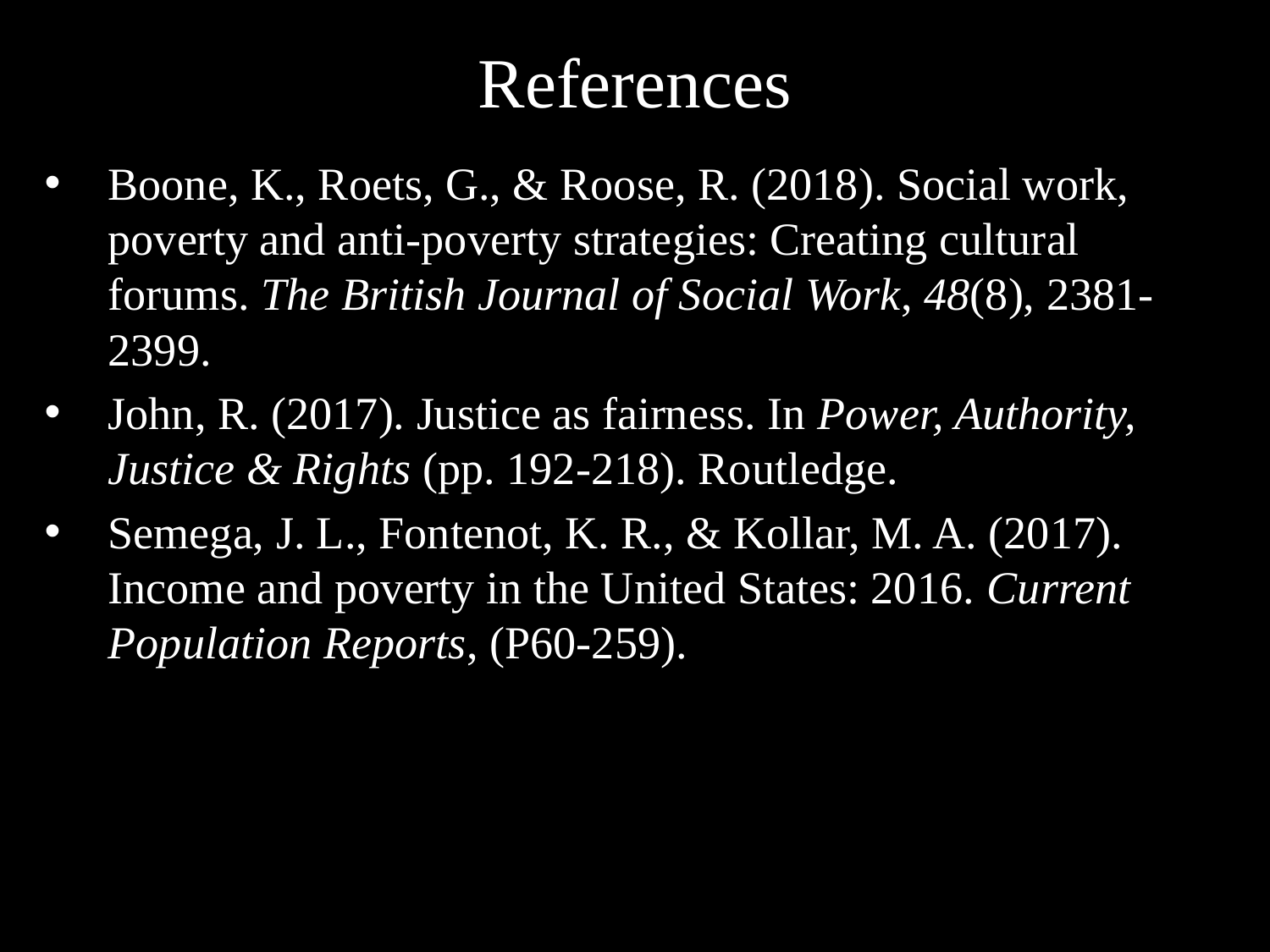

# References
Boone, K., Roets, G., & Roose, R. (2018). Social work, poverty and anti-poverty strategies: Creating cultural forums. The British Journal of Social Work, 48(8), 2381-2399.
John, R. (2017). Justice as fairness. In Power, Authority, Justice & Rights (pp. 192-218). Routledge.
Semega, J. L., Fontenot, K. R., & Kollar, M. A. (2017). Income and poverty in the United States: 2016. Current Population Reports, (P60-259).